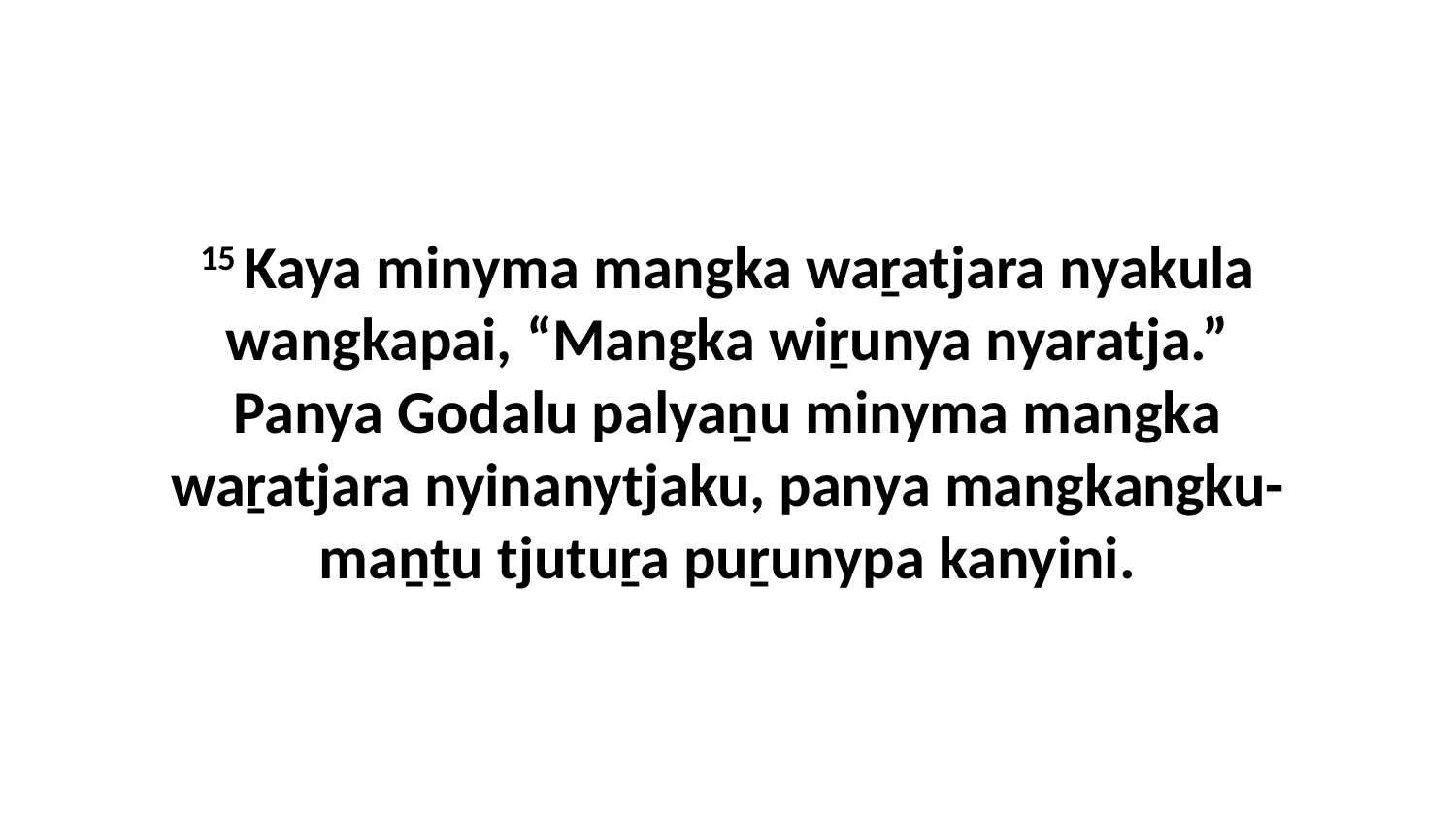

15 Kaya minyma mangka waṟatjara nyakula wangkapai, “Mangka wiṟunya nyaratja.” Panya Godalu palyaṉu minyma mangka waṟatjara nyinanytjaku, panya mangkangku-maṉṯu tjutuṟa puṟunypa kanyini.